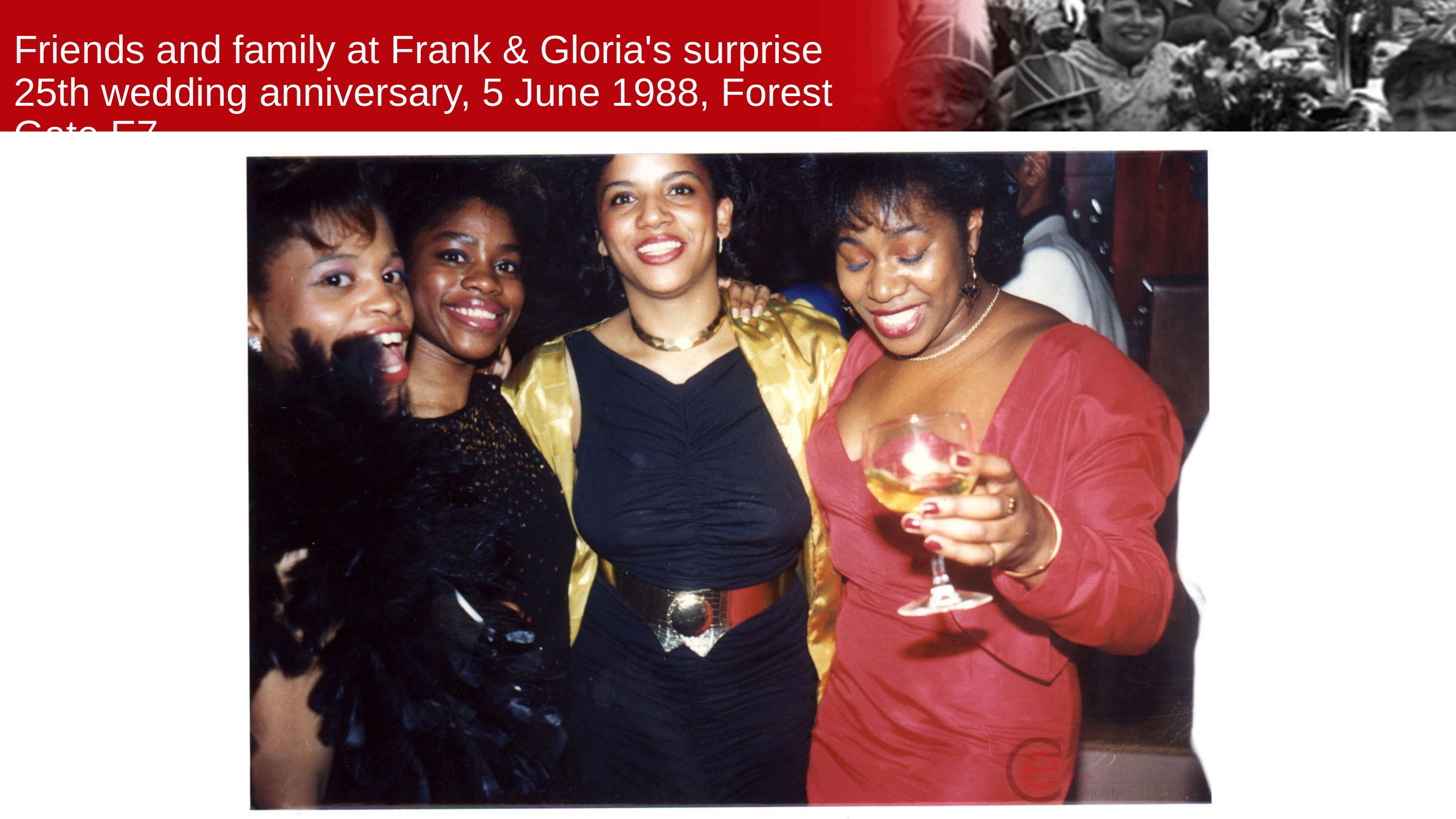

Friends and family at Frank & Gloria's surprise 25th wedding anniversary, 5 June 1988, Forest Gate E7